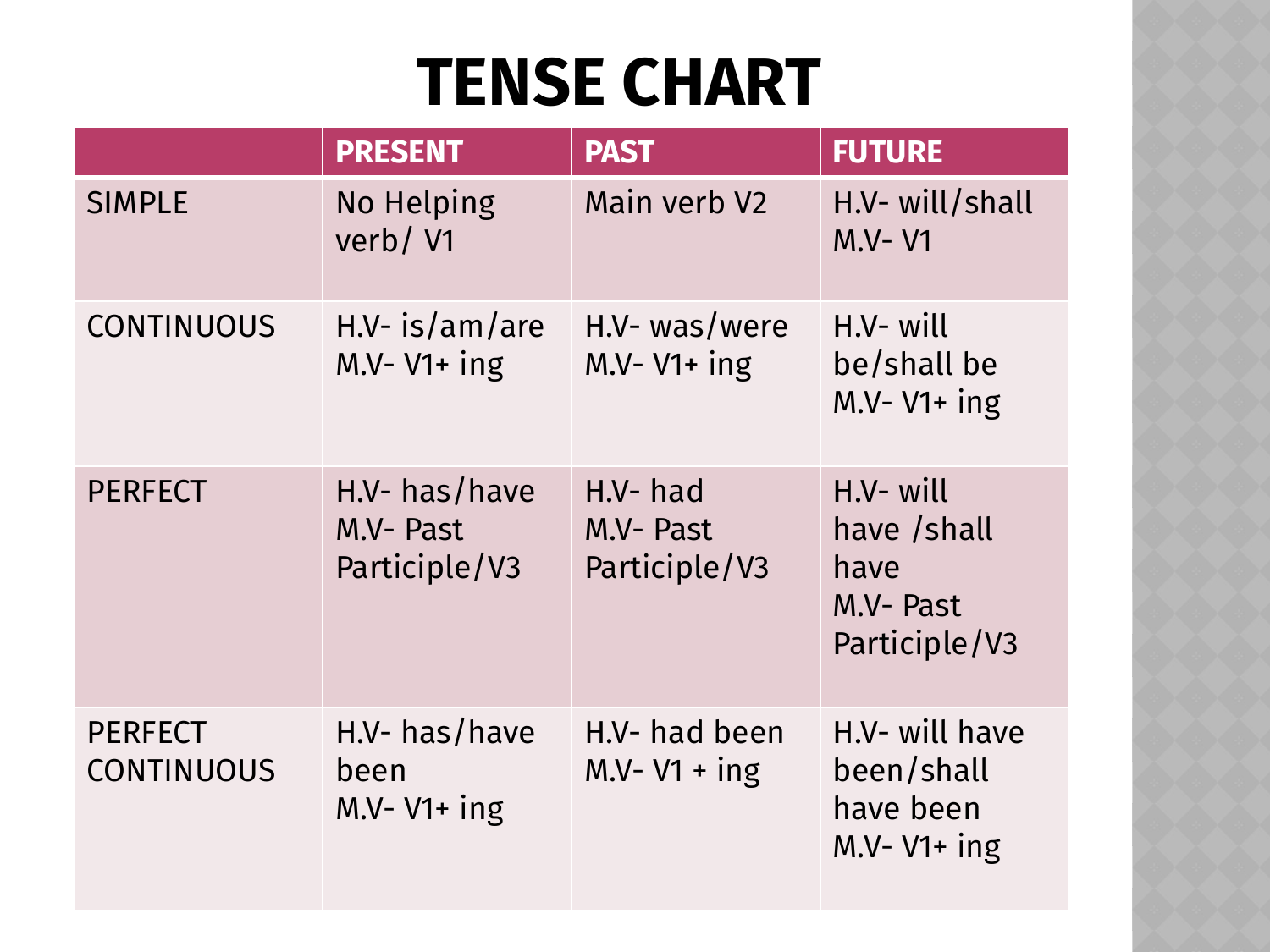

# Tense chart
|  | PRESENT | PAST | FUTURE |
| --- | --- | --- | --- |
| SIMPLE | No Helping verb/ V1 | Main verb V2 | H.V- will/shall M.V- V1 |
| CONTINUOUS | H.V- is/am/are M.V- V1+ ing | H.V- was/were M.V- V1+ ing | H.V- will be/shall be M.V- V1+ ing |
| PERFECT | H.V- has/have M.V- Past Participle/V3 | H.V- had M.V- Past Participle/V3 | H.V- will have /shall have M.V- Past Participle/V3 |
| PERFECT CONTINUOUS | H.V- has/have been M.V- V1+ ing | H.V- had been M.V- V1 + ing | H.V- will have been/shall have been M.V- V1+ ing |